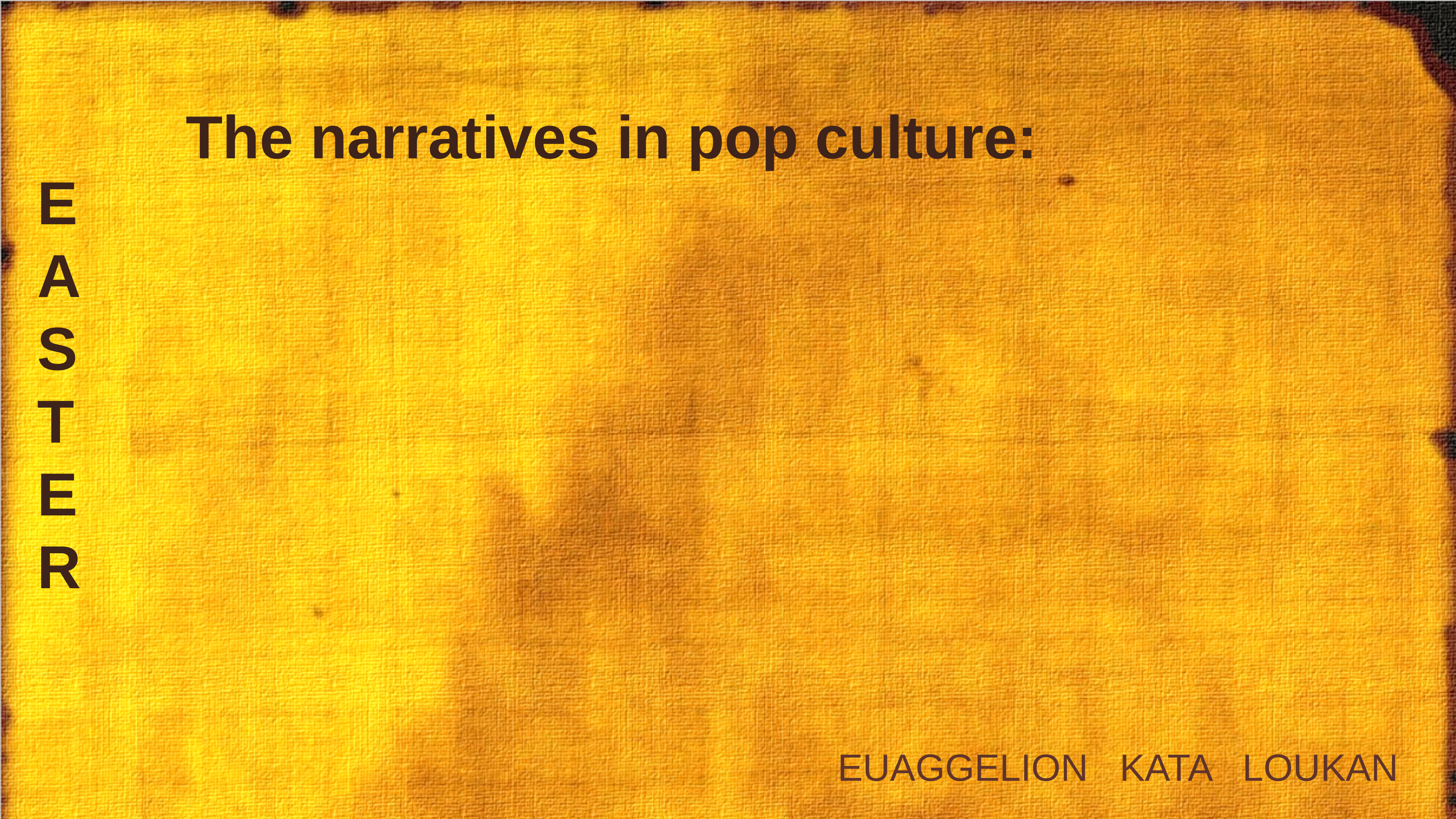

The narratives in pop culture:
E
A
S
T
E
R